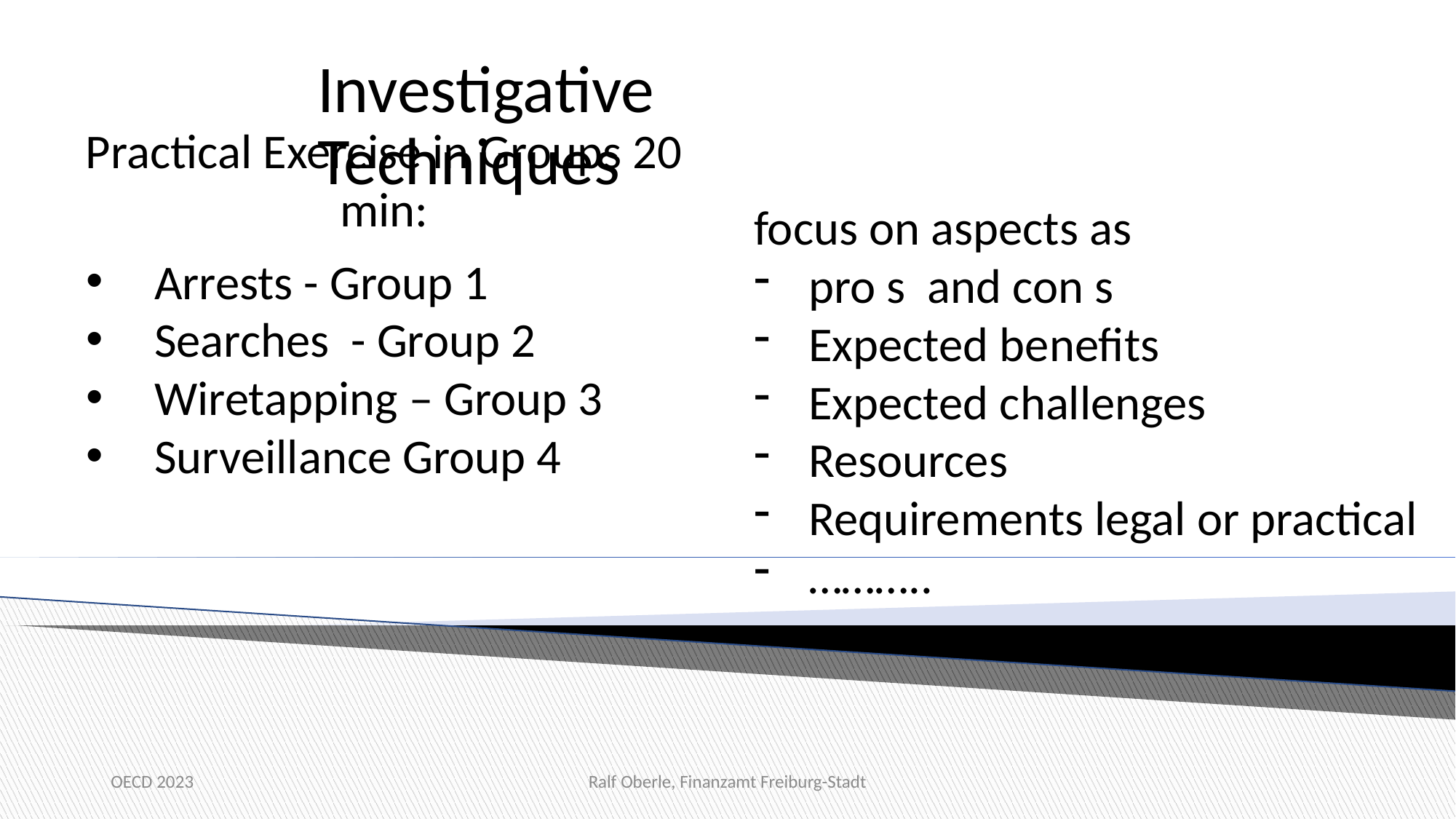

# Investigative Techniques
Practical Exercise in Groups 20 min:

Arrests - Group 1
Searches  - Group 2
Wiretapping – Group 3
Surveillance Group 4

focus on aspects as
pro s  and con s
Expected benefits
Expected challenges
Resources
Requirements legal or practical
………..

OECD 2023
Ralf Oberle, Finanzamt Freiburg-Stadt